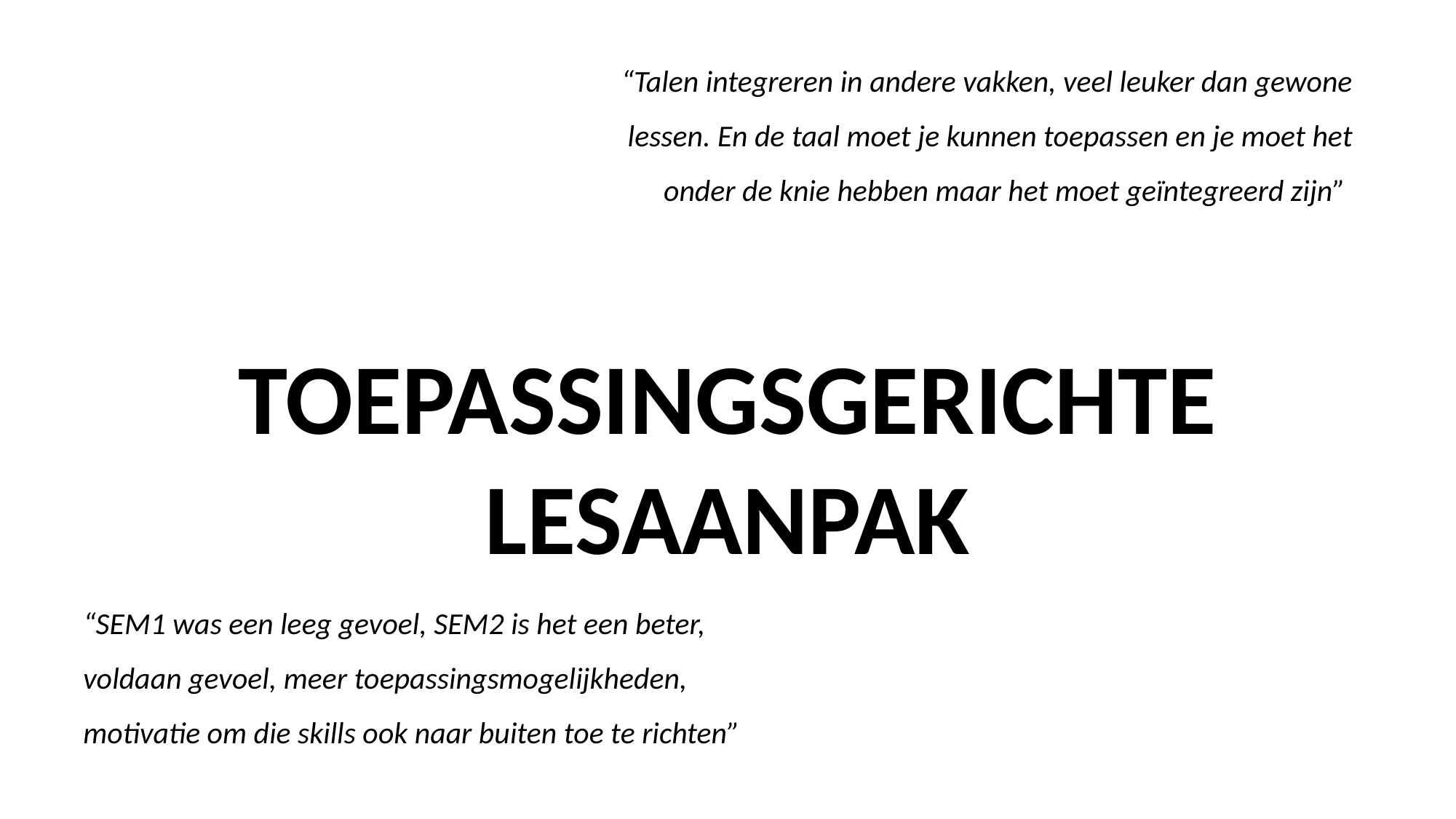

“Talen integreren in andere vakken, veel leuker dan gewone lessen. En de taal moet je kunnen toepassen en je moet het onder de knie hebben maar het moet geïntegreerd zijn”
toepassingsgerichte lesaanpak
“SEM1 was een leeg gevoel, SEM2 is het een beter, voldaan gevoel, meer toepassingsmogelijkheden, motivatie om die skills ook naar buiten toe te richten”